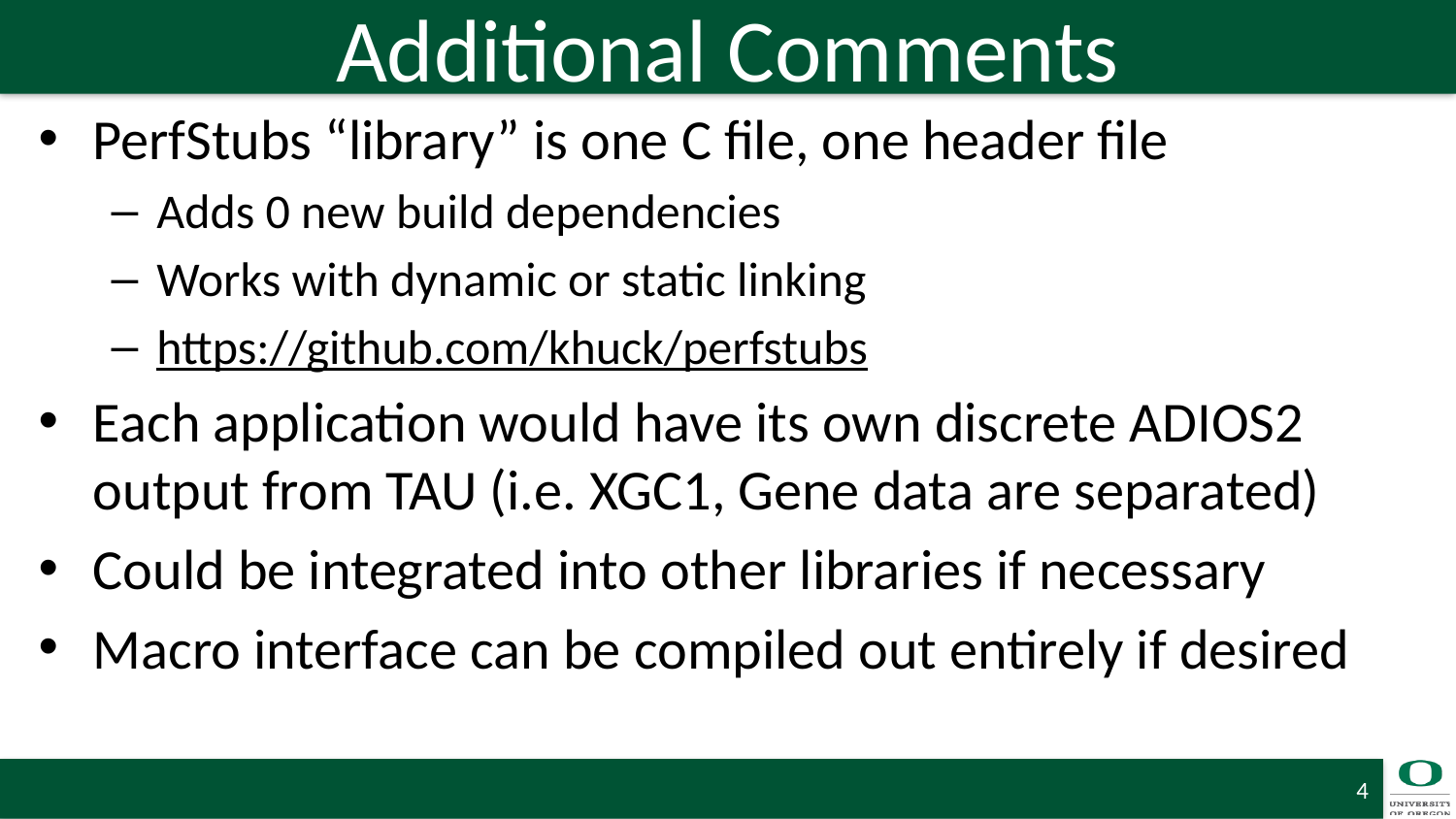

# Additional Comments
PerfStubs “library” is one C file, one header file
Adds 0 new build dependencies
Works with dynamic or static linking
https://github.com/khuck/perfstubs
Each application would have its own discrete ADIOS2 output from TAU (i.e. XGC1, Gene data are separated)
Could be integrated into other libraries if necessary
Macro interface can be compiled out entirely if desired
4